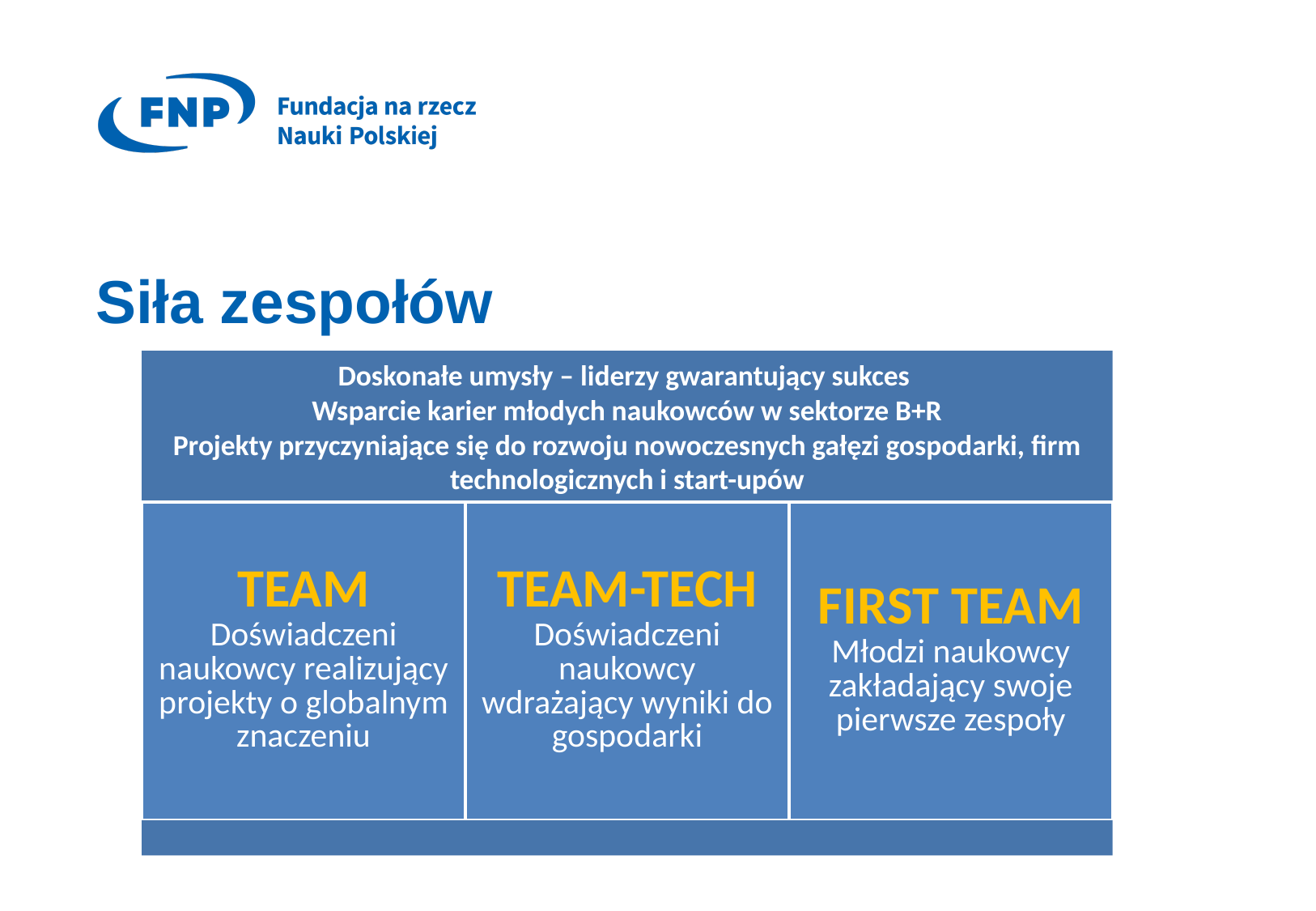

# Siła zespołów
Doskonałe umysły – liderzy gwarantujący sukces
Wsparcie karier młodych naukowców w sektorze B+R
Projekty przyczyniające się do rozwoju nowoczesnych gałęzi gospodarki, firm technologicznych i start-upów
TEAM
TEAM-TECH
FIRST TEAM
Młodzi naukowcy zakładający swoje pierwsze zespoły